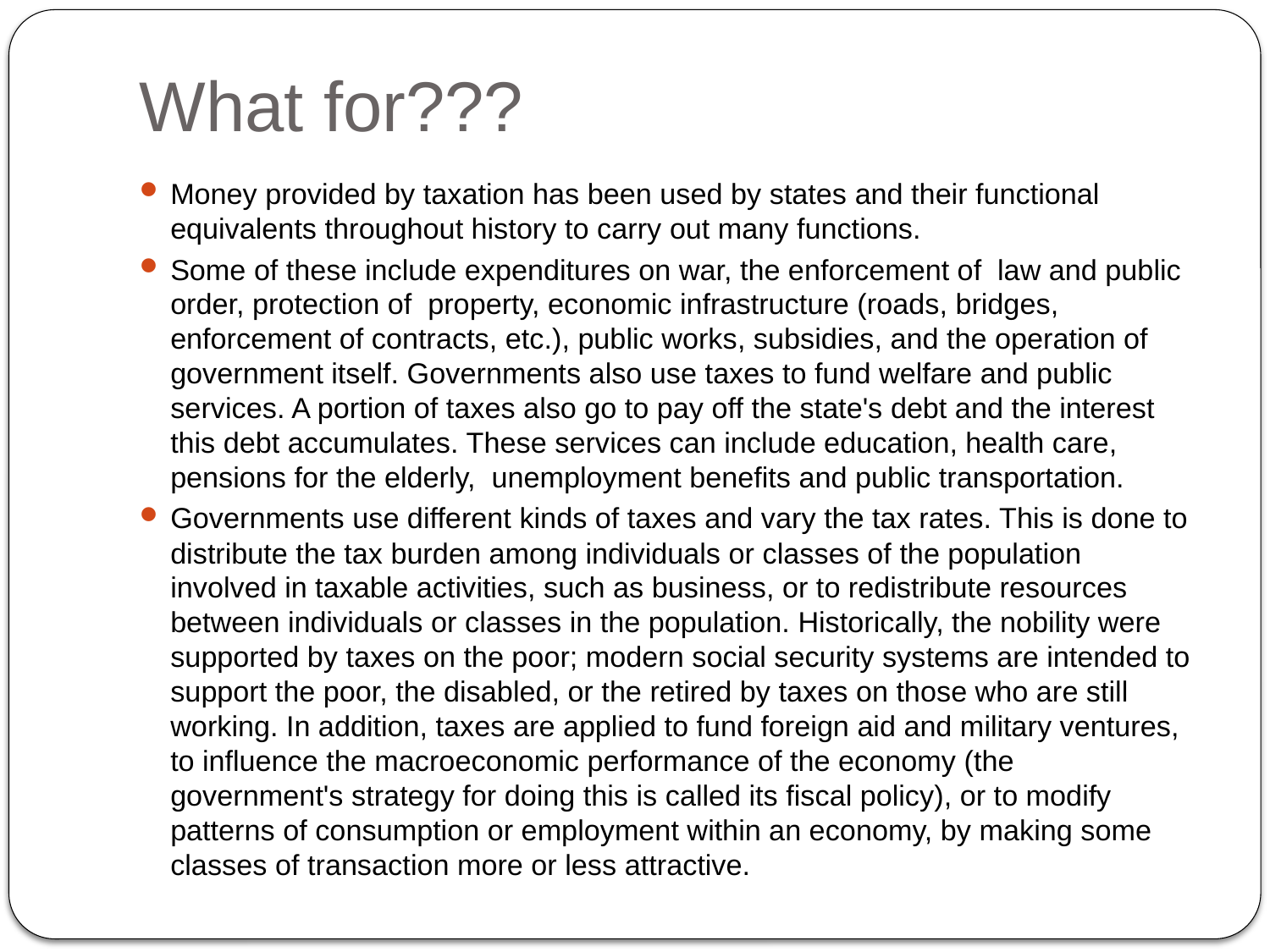

# What for???
Money provided by taxation has been used by states and their functional equivalents throughout history to carry out many functions.
Some of these include expenditures on war, the enforcement of  law and public order, protection of  property, economic infrastructure (roads, bridges, enforcement of contracts, etc.), public works, subsidies, and the operation of government itself. Governments also use taxes to fund welfare and public services. A portion of taxes also go to pay off the state's debt and the interest this debt accumulates. These services can include education, health care, pensions for the elderly,  unemployment benefits and public transportation.
Governments use different kinds of taxes and vary the tax rates. This is done to distribute the tax burden among individuals or classes of the population involved in taxable activities, such as business, or to redistribute resources between individuals or classes in the population. Historically, the nobility were supported by taxes on the poor; modern social security systems are intended to support the poor, the disabled, or the retired by taxes on those who are still working. In addition, taxes are applied to fund foreign aid and military ventures, to influence the macroeconomic performance of the economy (the government's strategy for doing this is called its fiscal policy), or to modify patterns of consumption or employment within an economy, by making some classes of transaction more or less attractive.